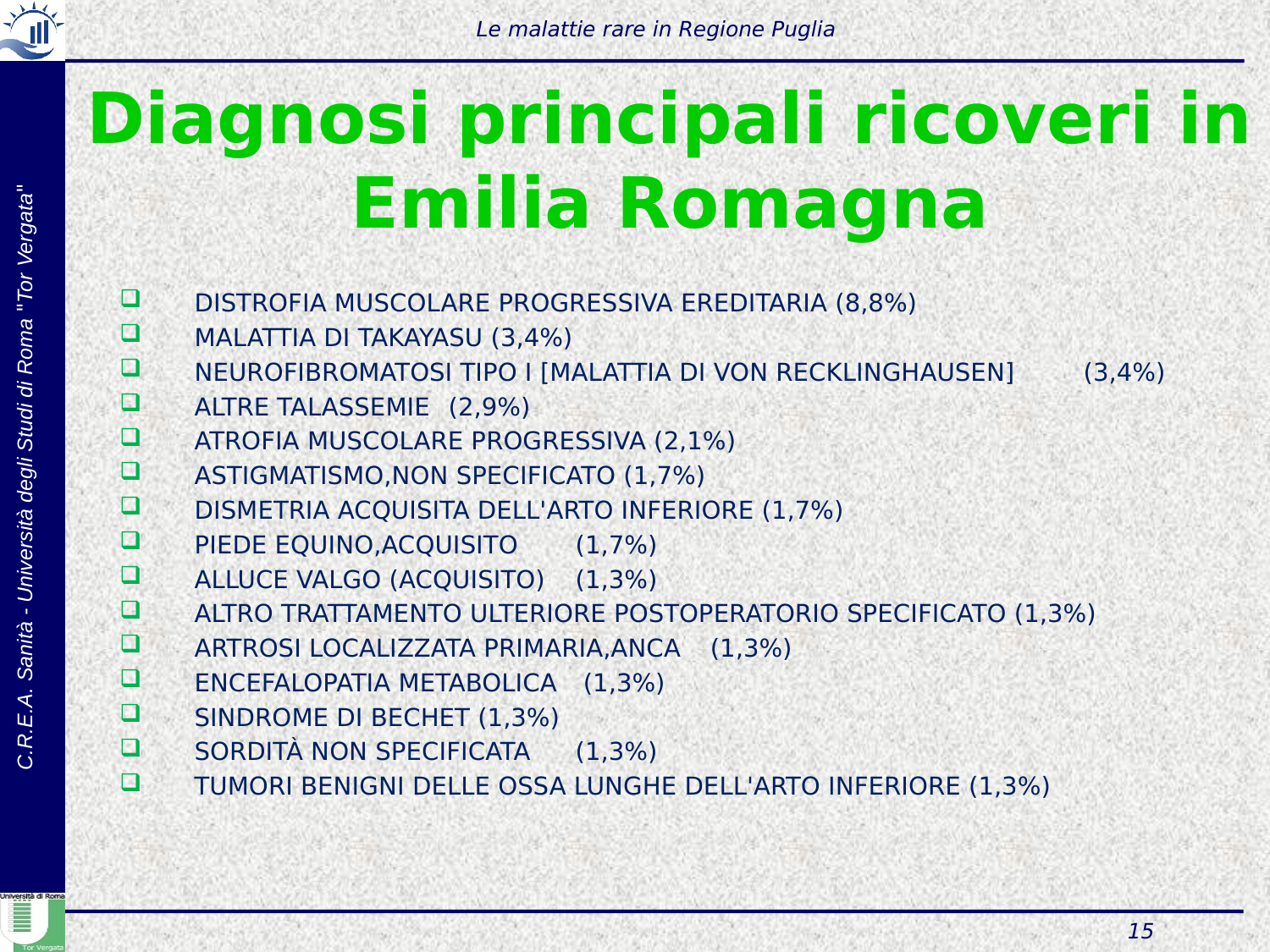

Le malattie rare in Regione Puglia
# Diagnosi principali ricoveri in Emilia Romagna
DISTROFIA MUSCOLARE PROGRESSIVA EREDITARIA (8,8%)
MALATTIA DI TAKAYASU (3,4%)
NEUROFIBROMATOSI TIPO I [MALATTIA DI VON RECKLINGHAUSEN]	(3,4%)
ALTRE TALASSEMIE	(2,9%)
ATROFIA MUSCOLARE PROGRESSIVA (2,1%)
ASTIGMATISMO,NON SPECIFICATO (1,7%)
DISMETRIA ACQUISITA DELL'ARTO INFERIORE (1,7%)
PIEDE EQUINO,ACQUISITO	(1,7%)
ALLUCE VALGO (ACQUISITO)	(1,3%)
ALTRO TRATTAMENTO ULTERIORE POSTOPERATORIO SPECIFICATO (1,3%)
ARTROSI LOCALIZZATA PRIMARIA,ANCA	 (1,3%)
ENCEFALOPATIA METABOLICA	 (1,3%)
SINDROME DI BECHET (1,3%)
SORDITÀ NON SPECIFICATA	(1,3%)
TUMORI BENIGNI DELLE OSSA LUNGHE DELL'ARTO INFERIORE (1,3%)
15